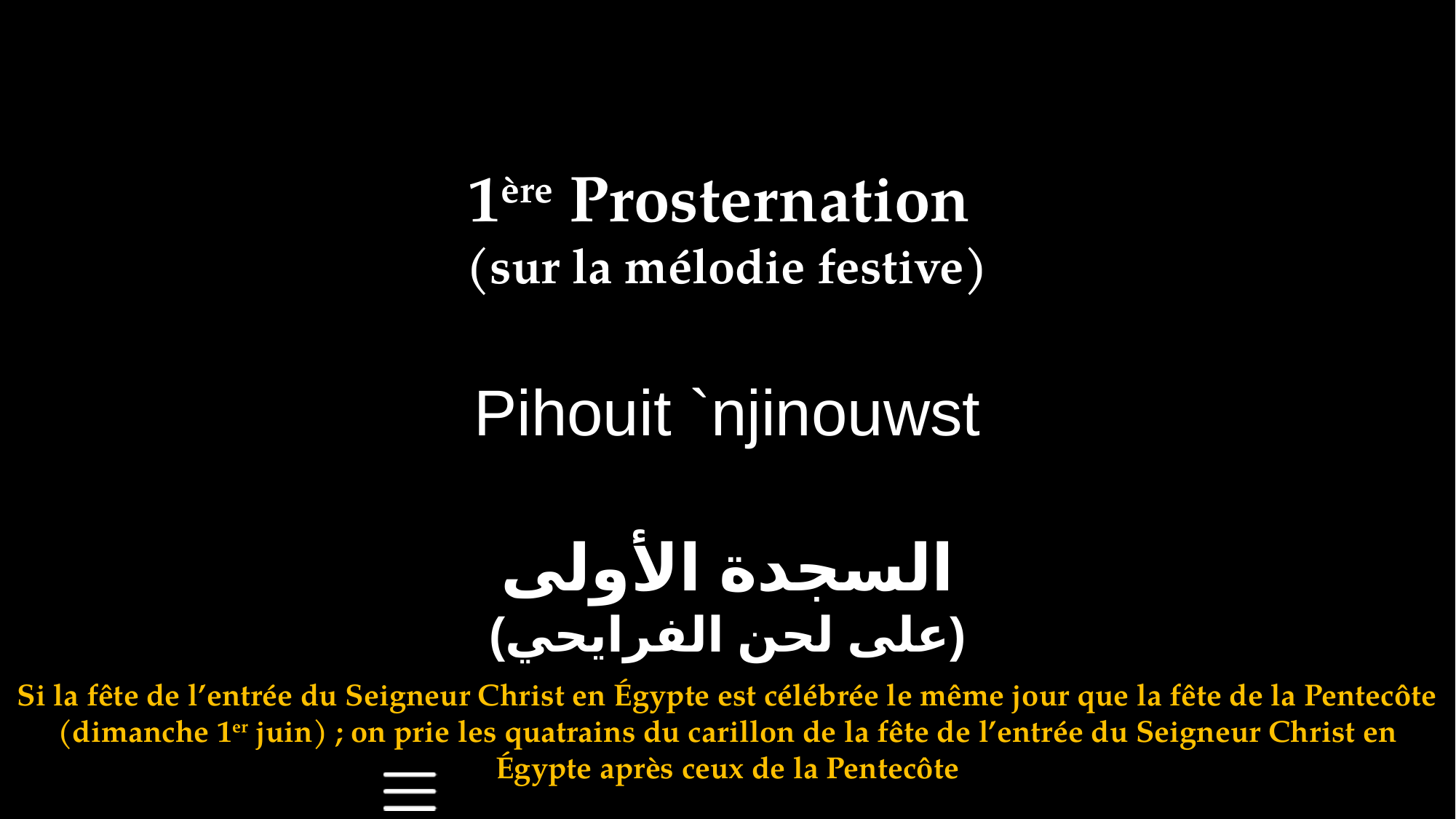

1ère Prosternation
(sur la mélodie festive)

Pihouit `njinouwst

السجدة الأولى
(على لحن الفرايحي)
Si la fête de l’entrée du Seigneur Christ en Égypte est célébrée le même jour que la fête de la Pentecôte (dimanche 1er juin) ; on prie les quatrains du carillon de la fête de l’entrée du Seigneur Christ en Égypte après ceux de la Pentecôte